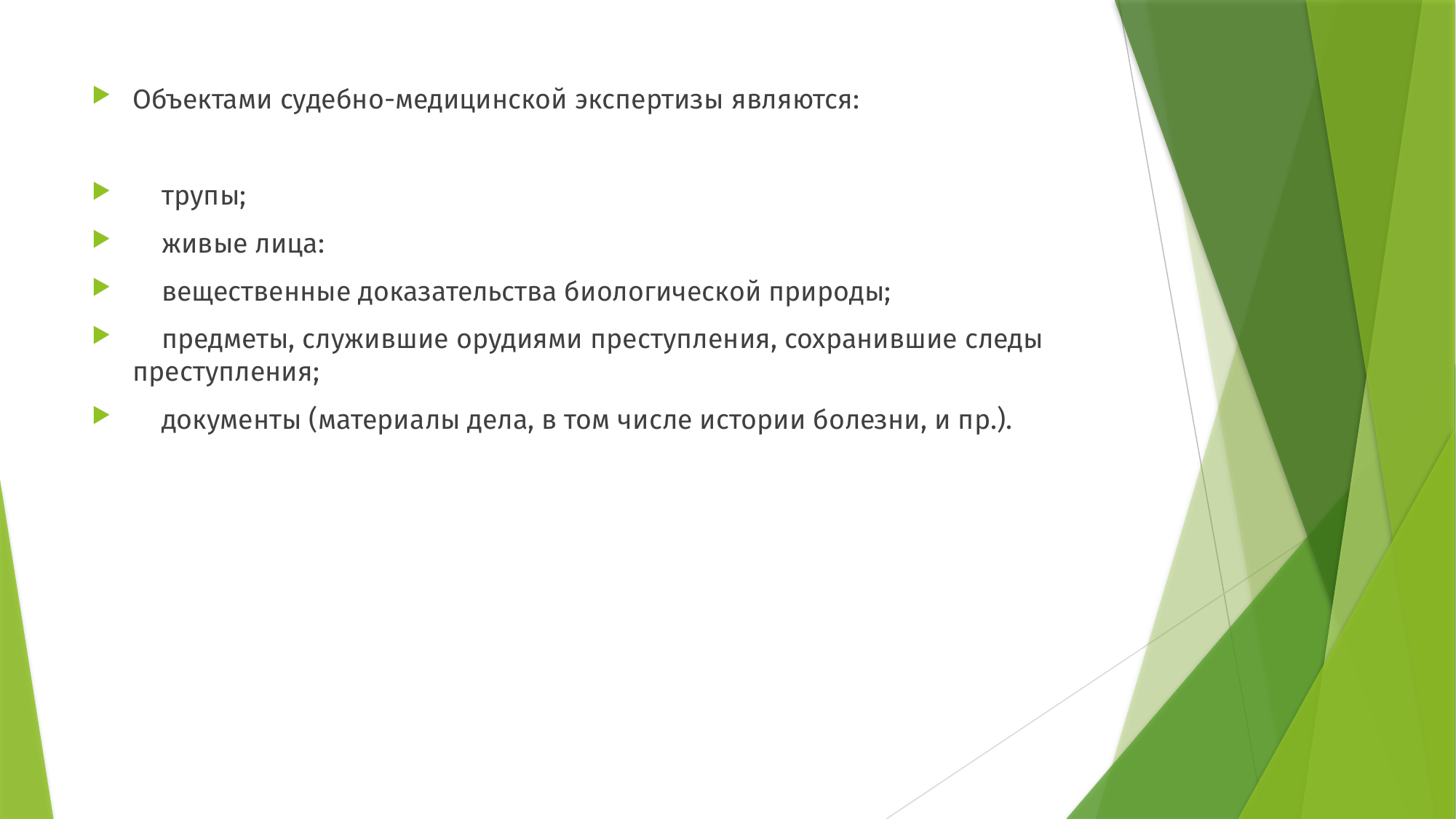

Объектами судебно-медицинской экспертизы являются:

    трупы;
    живые лица:
    вещественные доказательства биологической природы;
    предметы, служившие орудиями преступления, сохранившие следы преступления;
    документы (материалы дела, в том числе истории болезни, и пр.).